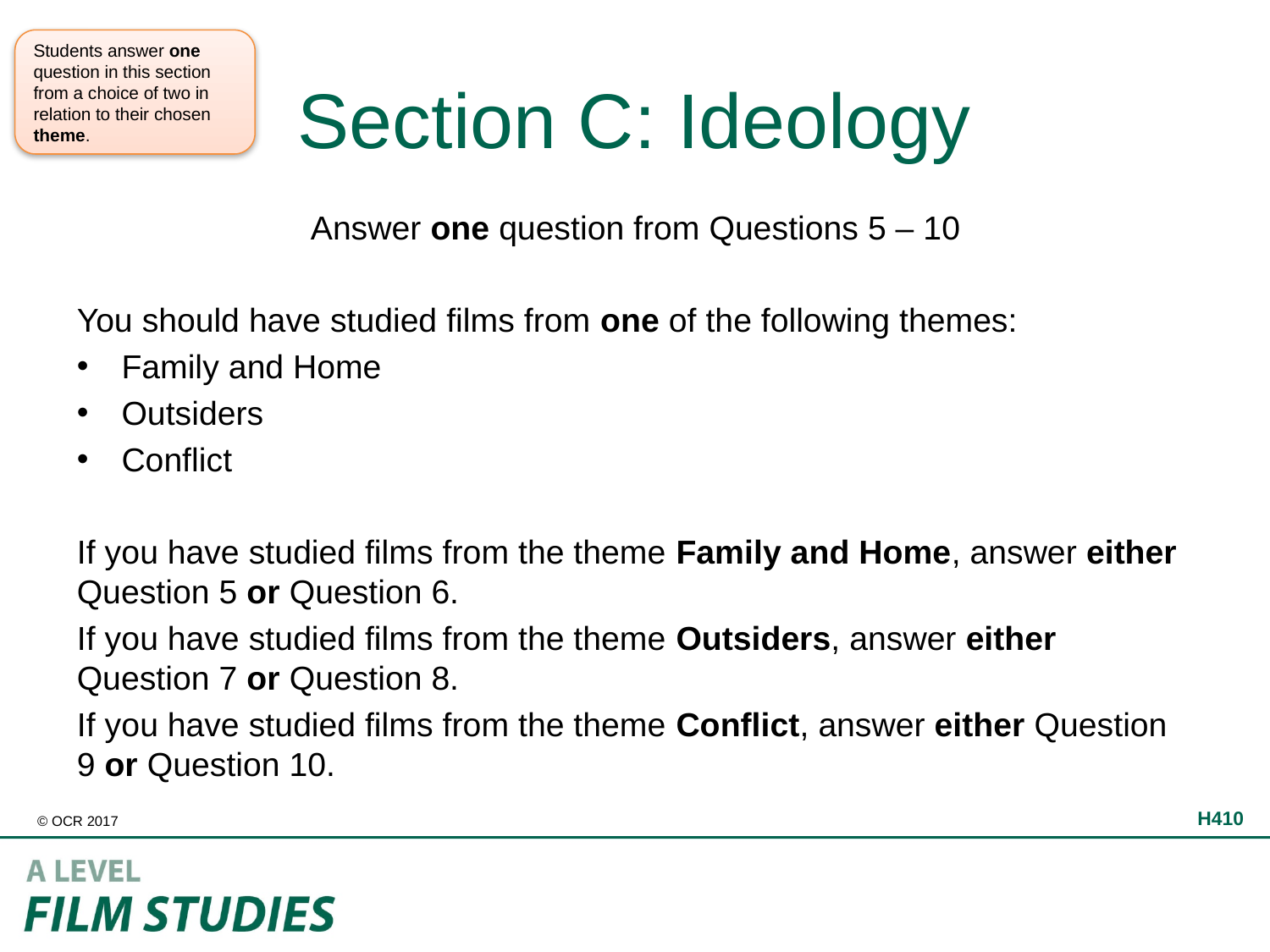

Students answer one question in this section from a choice of two in relation to their chosen theme.
# Section C: Ideology
Answer one question from Questions 5 – 10

You should have studied films from one of the following themes:
Family and Home
Outsiders
Conflict

If you have studied films from the theme Family and Home, answer either Question 5 or Question 6.
If you have studied films from the theme Outsiders, answer either Question 7 or Question 8.
If you have studied films from the theme Conflict, answer either Question 9 or Question 10.